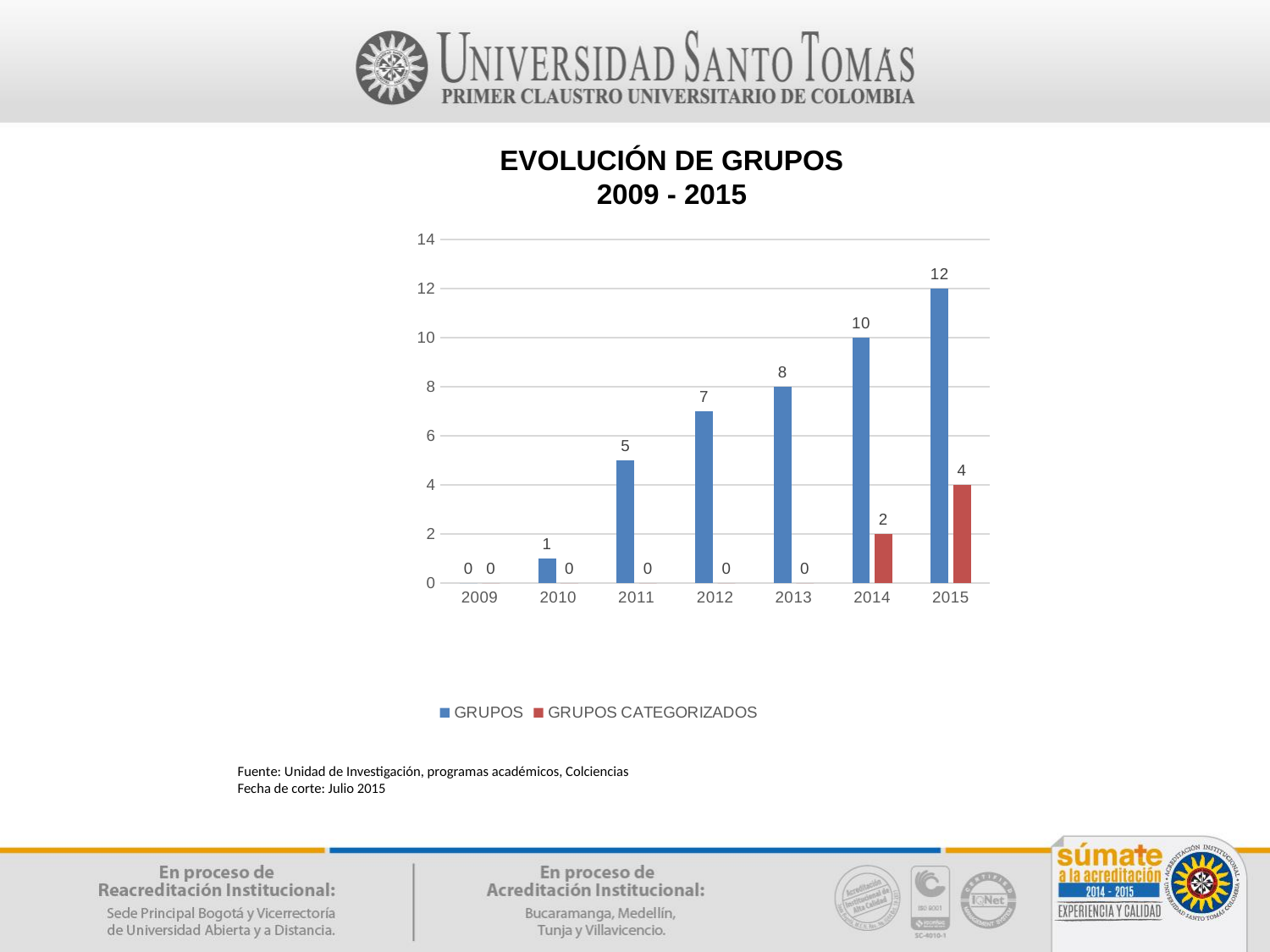

EVOLUCIÓN DE GRUPOS
2009 - 2015

### Chart

| Category |  |  |
|---|---|---|
| 2009 | 0.0 | 0.0 |
| 2010 | 1.0 | 0.0 |
| 2011 | 5.0 | 0.0 |
| 2012 | 7.0 | 0.0 |
| 2013 | 8.0 | 0.0 |
| 2014 | 10.0 | 2.0 |
| 2015 | 12.0 | 4.0 |
Fuente: Unidad de Investigación, programas académicos, Colciencias
Fecha de corte: Julio 2015